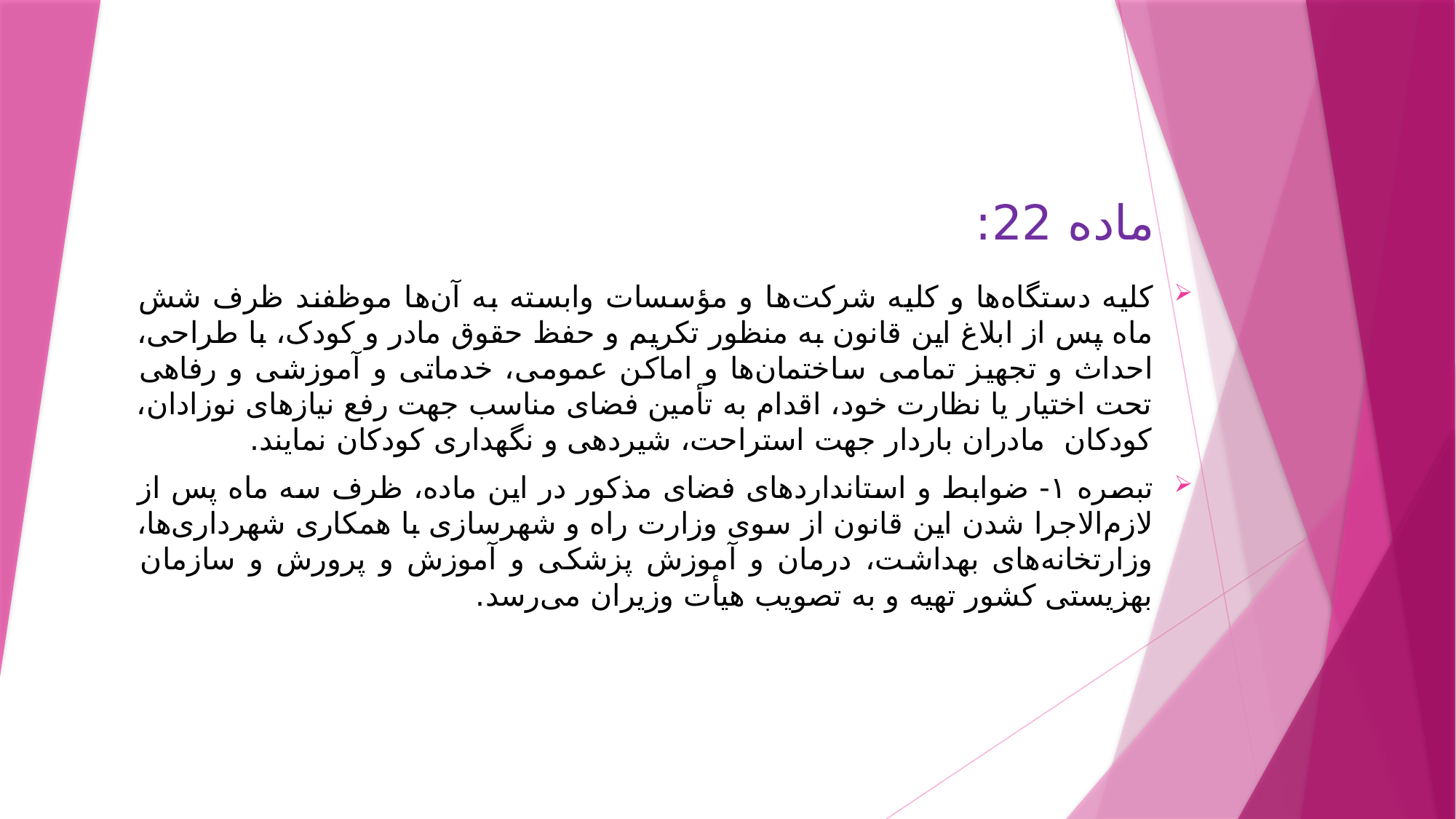

# ماده 22:
کلیه دستگاه‌ها و کلیه شرکت‌ها و مؤسسات وابسته به آن‌ها موظفند ظرف شش ماه پس از ابلاغ این قانون به منظور تکریم و حفظ حقوق مادر و کودک، با طراحی، احداث و تجهیز تمامی ساختمان‌ها و اماکن عمومی، خدماتی و آموزشی و رفاهی تحت اختیار یا نظارت خود، اقدام به تأمین فضای مناسب جهت رفع نیازهای نوزادان، کودکان  مادران باردار جهت استراحت، شیردهی و نگهداری کودکان نمایند.
تبصره ۱- ضوابط و استانداردهای فضای مذکور در این ماده، ظرف سه ماه پس از لازم‌الاجرا شدن این قانون از سوی وزارت راه و شهرسازی با همکاری شهرداری‌ها، وزارتخانه‌های بهداشت، درمان و آموزش پزشکی و آموزش و پرورش و سازمان بهزیستی کشور تهیه و به تصویب هیأت وزیران می‌رسد.